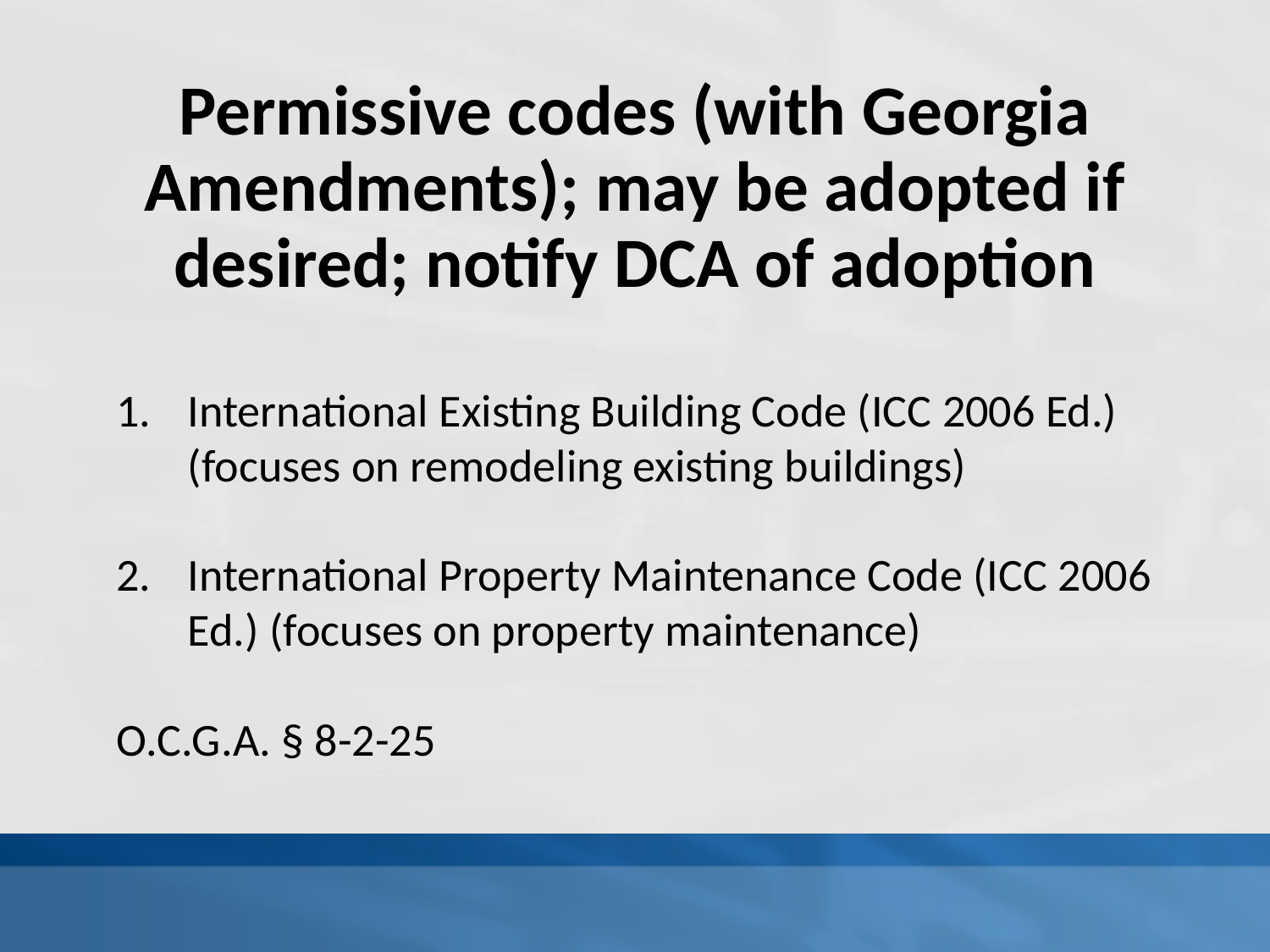

# Permissive codes (with Georgia Amendments); may be adopted if desired; notify DCA of adoption
International Existing Building Code (ICC 2006 Ed.) (focuses on remodeling existing buildings)

International Property Maintenance Code (ICC 2006 Ed.) (focuses on property maintenance)

O.C.G.A. § 8-2-25